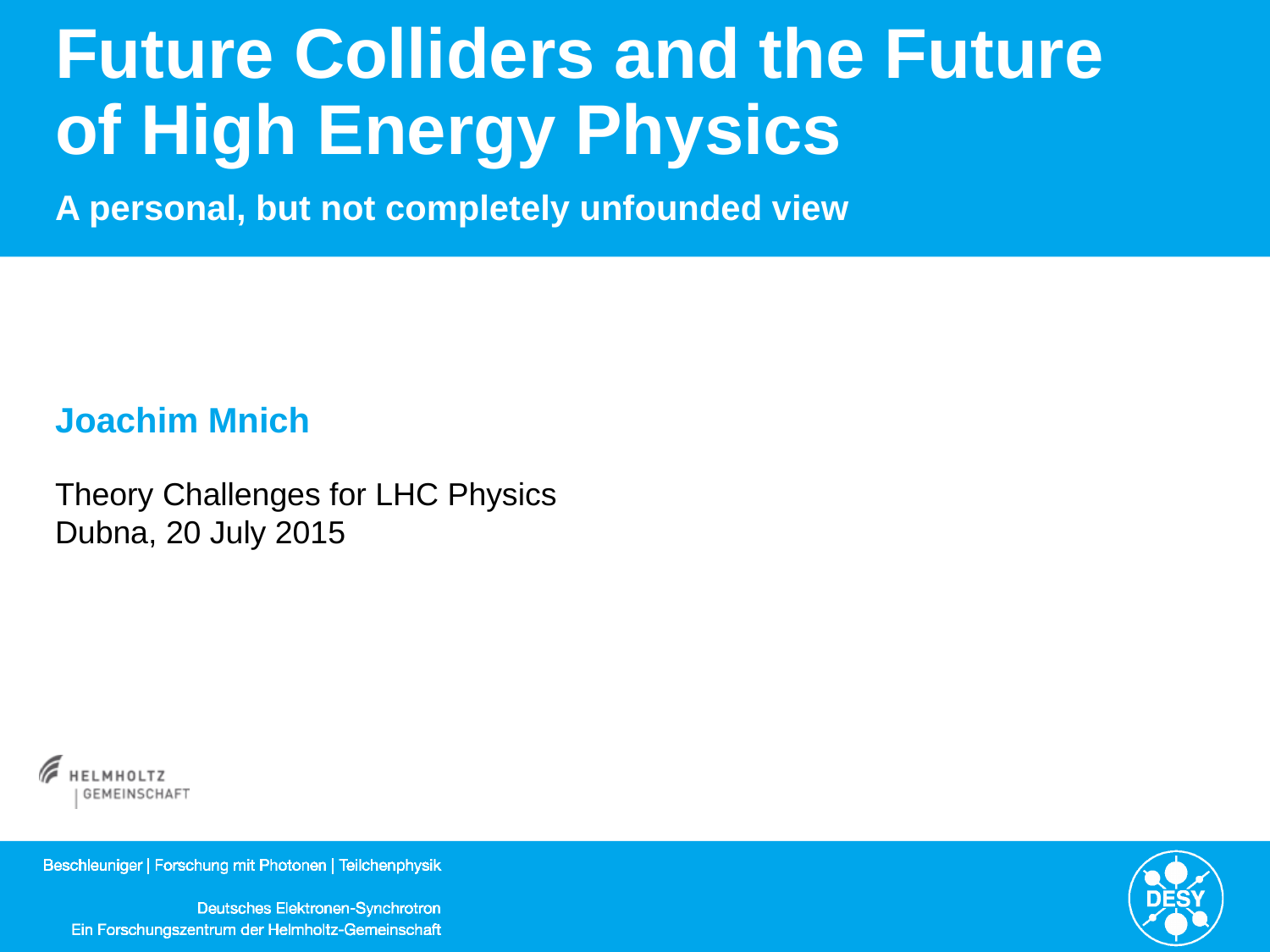

# Future Colliders and the Future of High Energy Physics
A personal, but not completely unfounded view
Joachim Mnich

Theory Challenges for LHC Physics
Dubna, 20 July 2015